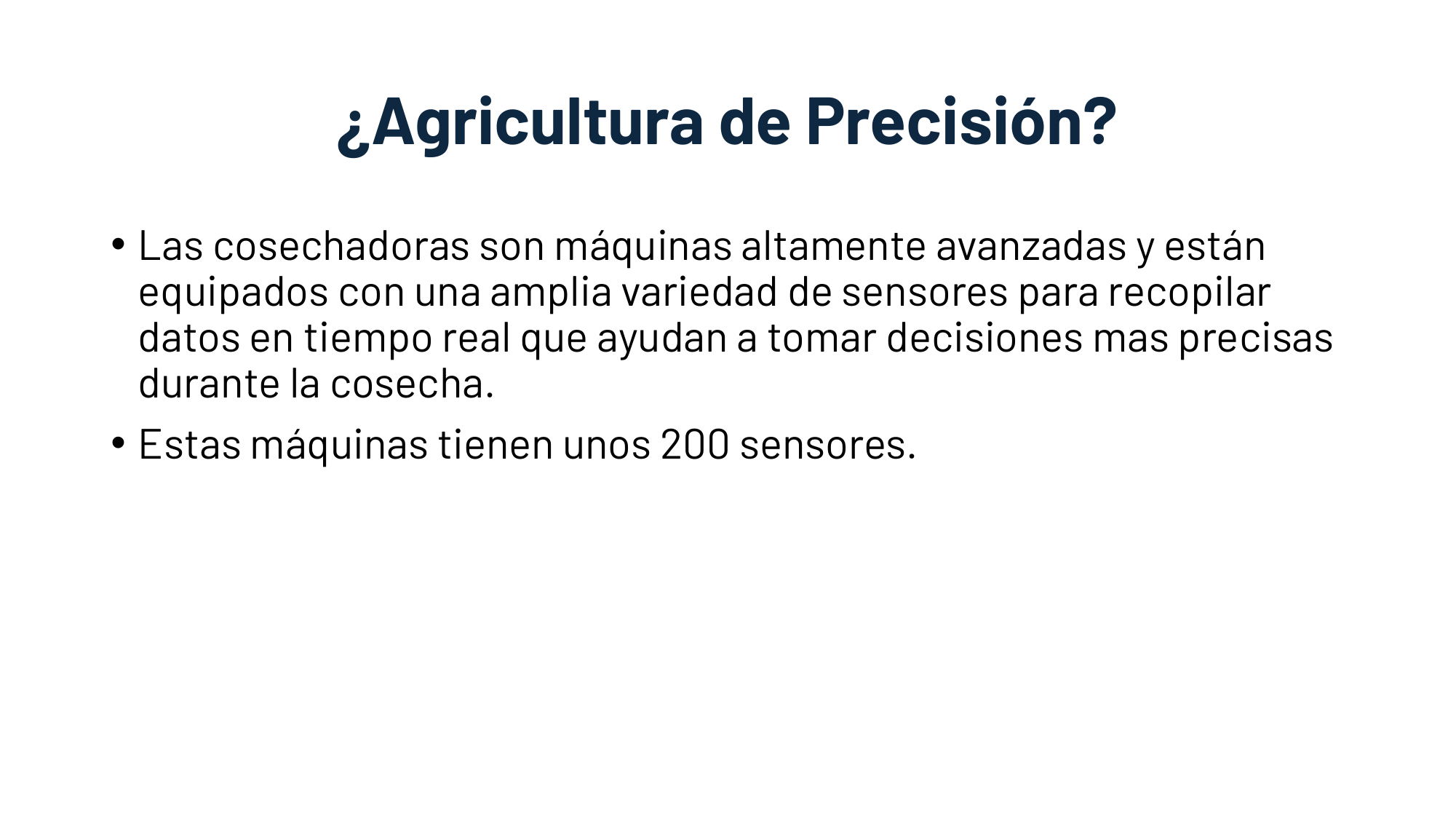

# ¿Agricultura de Precisión?
Las cosechadoras son máquinas altamente avanzadas y están equipados con una amplia variedad de sensores para recopilar datos en tiempo real que ayudan a tomar decisiones mas precisas durante la cosecha.
Estas máquinas tienen unos 200 sensores.